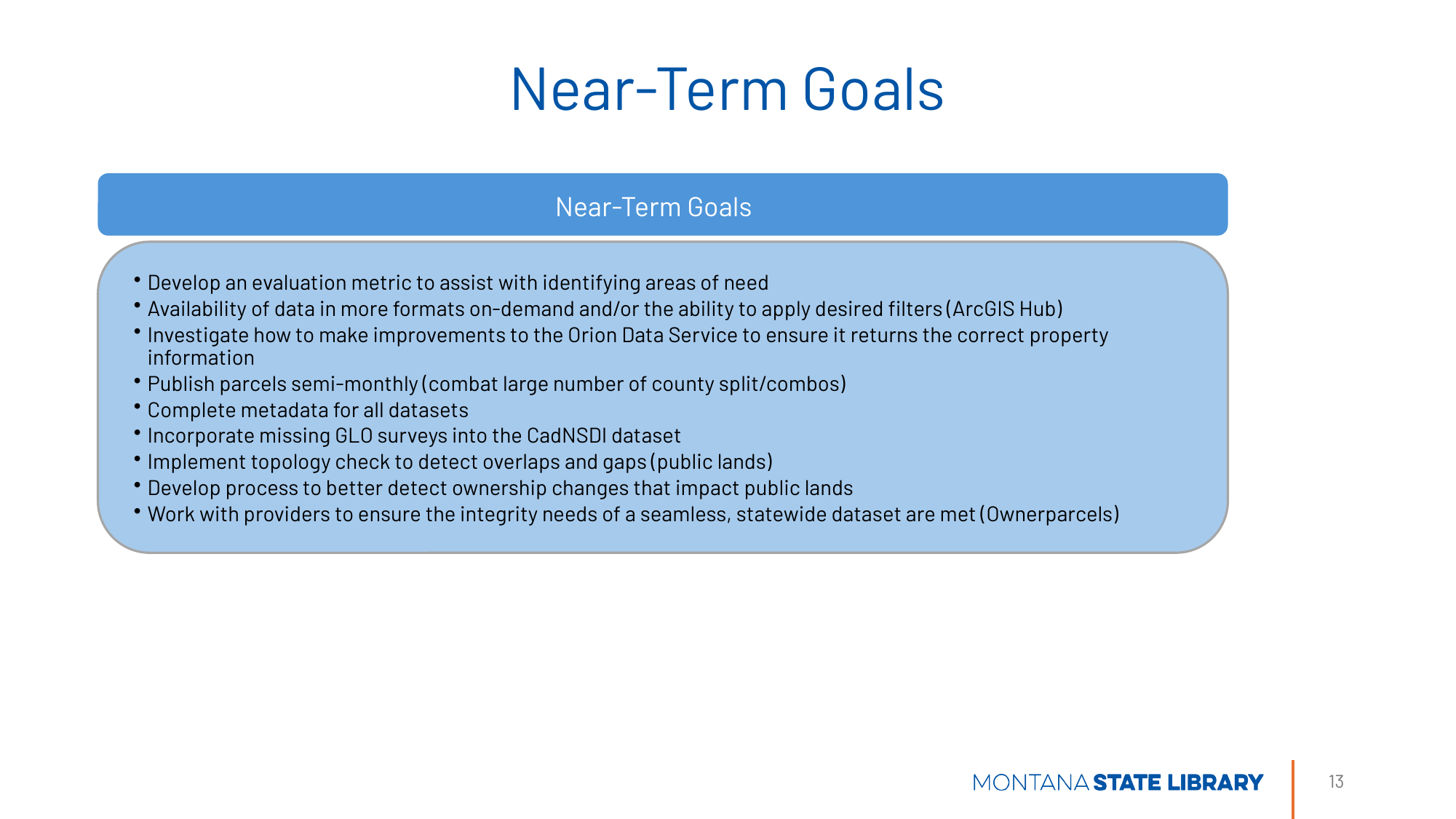

Near-Term Goals

Near-Term Goals

Develop an evaluation metric to assist with identifying areas of need
Availability of data in more formats on-demand and/or the ability to apply desired filters (ArcGIS Hub)
Investigate how to make improvements to the Orion Data Service to ensure it returns the correct property information
Publish parcels semi-monthly (combat large number of county split/combos)
Complete metadata for all datasets
Incorporate missing GLO surveys into the CadNSDI dataset
Implement topology check to detect overlaps and gaps (public lands)
Develop process to better detect ownership changes that impact public lands
Work with providers to ensure the integrity needs of a seamless, statewide dataset are met (Ownerparcels)

13